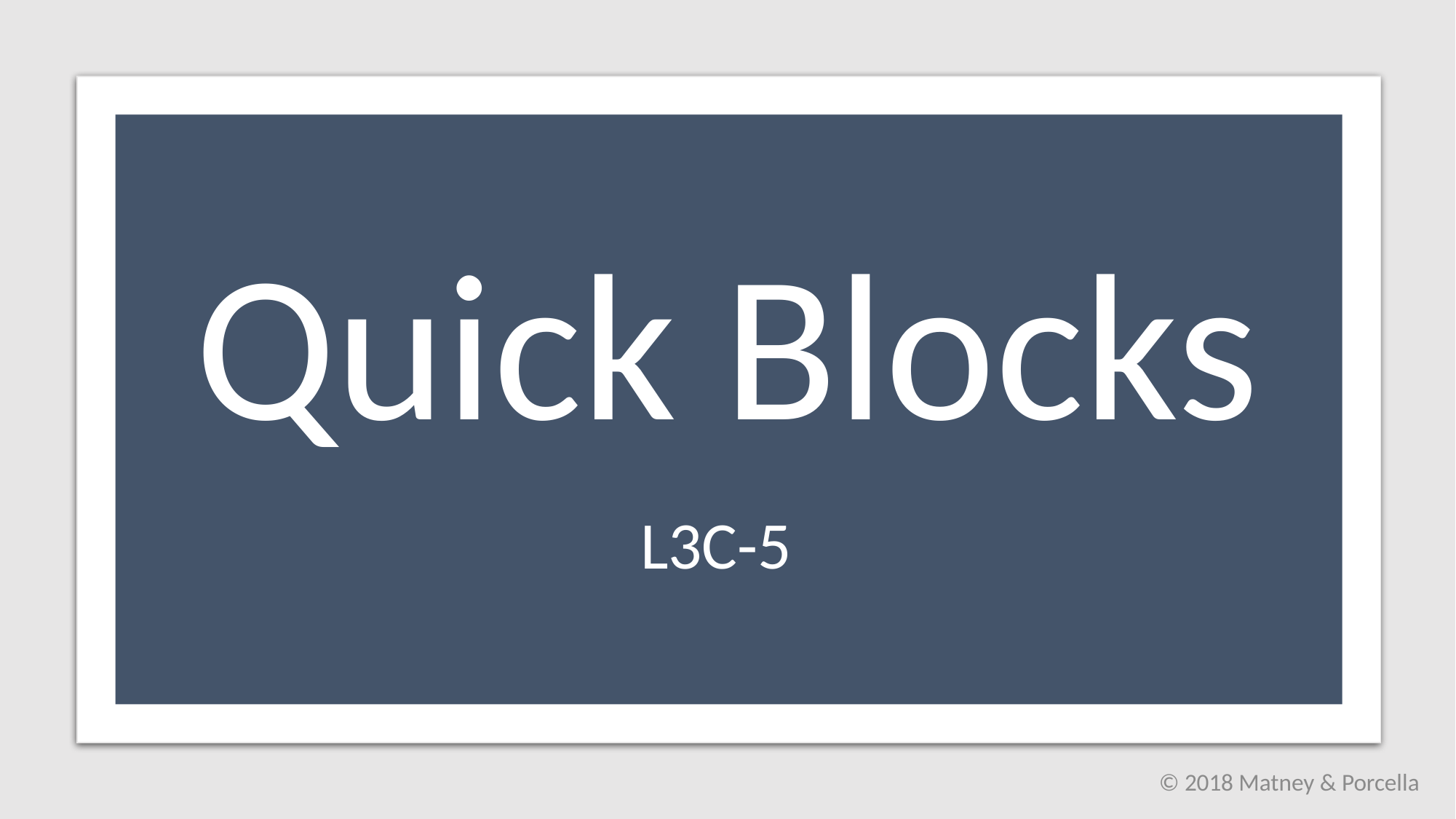

# Quick Blocks
L3C-5
© 2018 Matney & Porcella